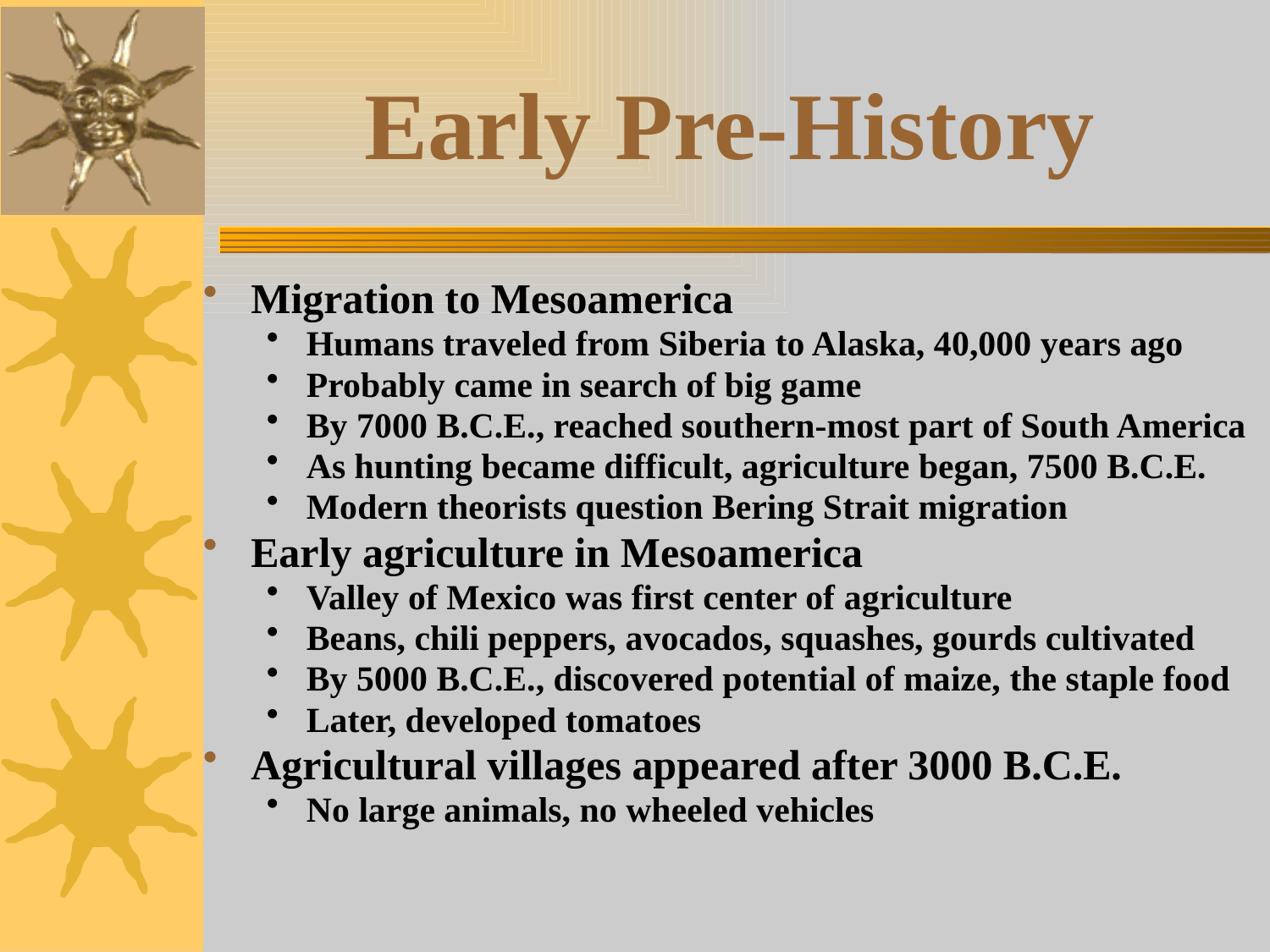

# Early Pre-History
Migration to Mesoamerica
Humans traveled from Siberia to Alaska, 40,000 years ago
Probably came in search of big game
By 7000 B.C.E., reached southern-most part of South America
As hunting became difficult, agriculture began, 7500 B.C.E.
Modern theorists question Bering Strait migration
Early agriculture in Mesoamerica
Valley of Mexico was first center of agriculture
Beans, chili peppers, avocados, squashes, gourds cultivated
By 5000 B.C.E., discovered potential of maize, the staple food
Later, developed tomatoes
Agricultural villages appeared after 3000 B.C.E.
No large animals, no wheeled vehicles